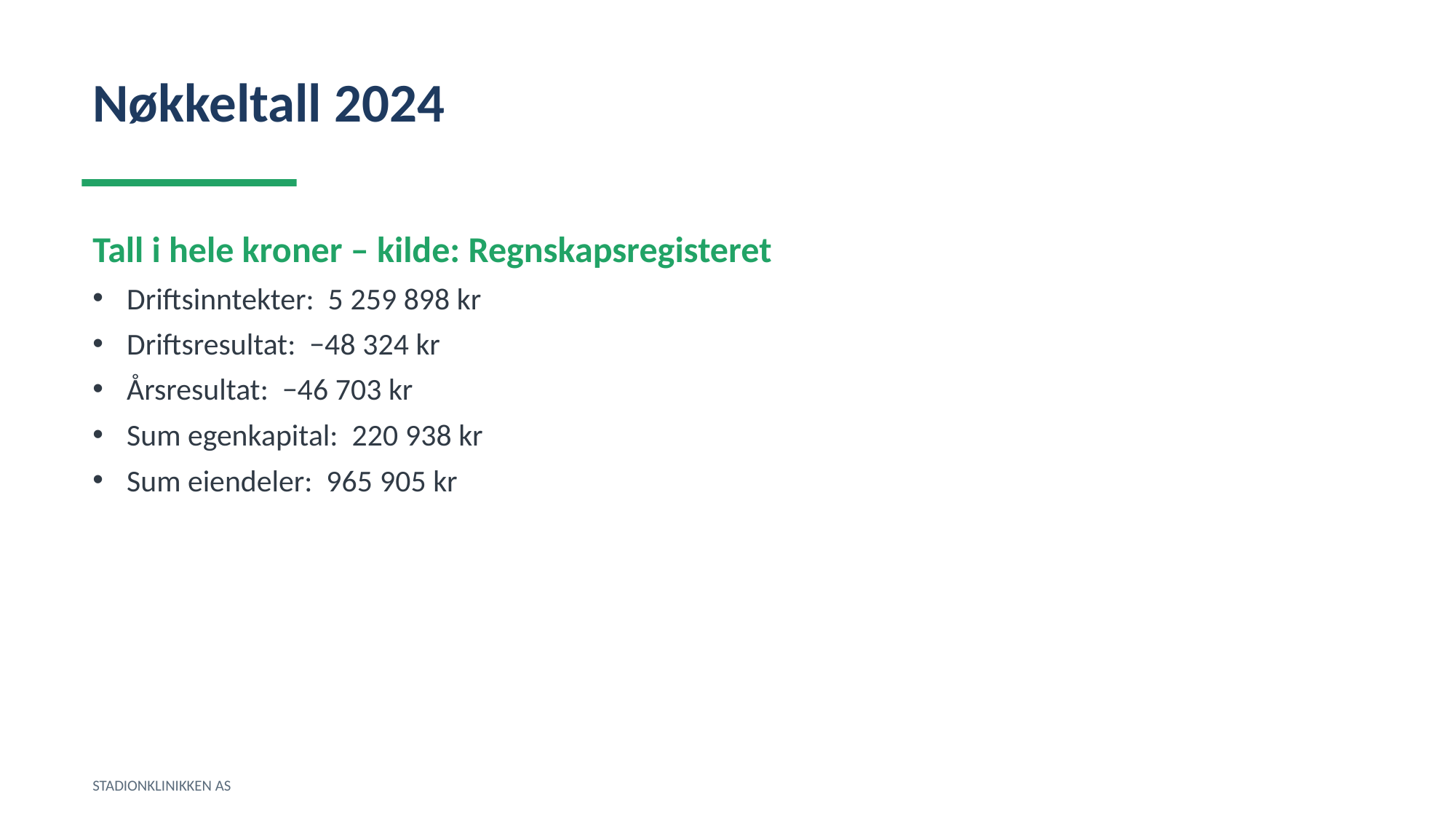

Nøkkeltall 2024

Tall i hele kroner – kilde: Regnskapsregisteret
Driftsinntekter:  5 259 898 kr
Driftsresultat:  −48 324 kr
Årsresultat:  −46 703 kr
Sum egenkapital:  220 938 kr
Sum eiendeler:  965 905 kr
STADIONKLINIKKEN AS